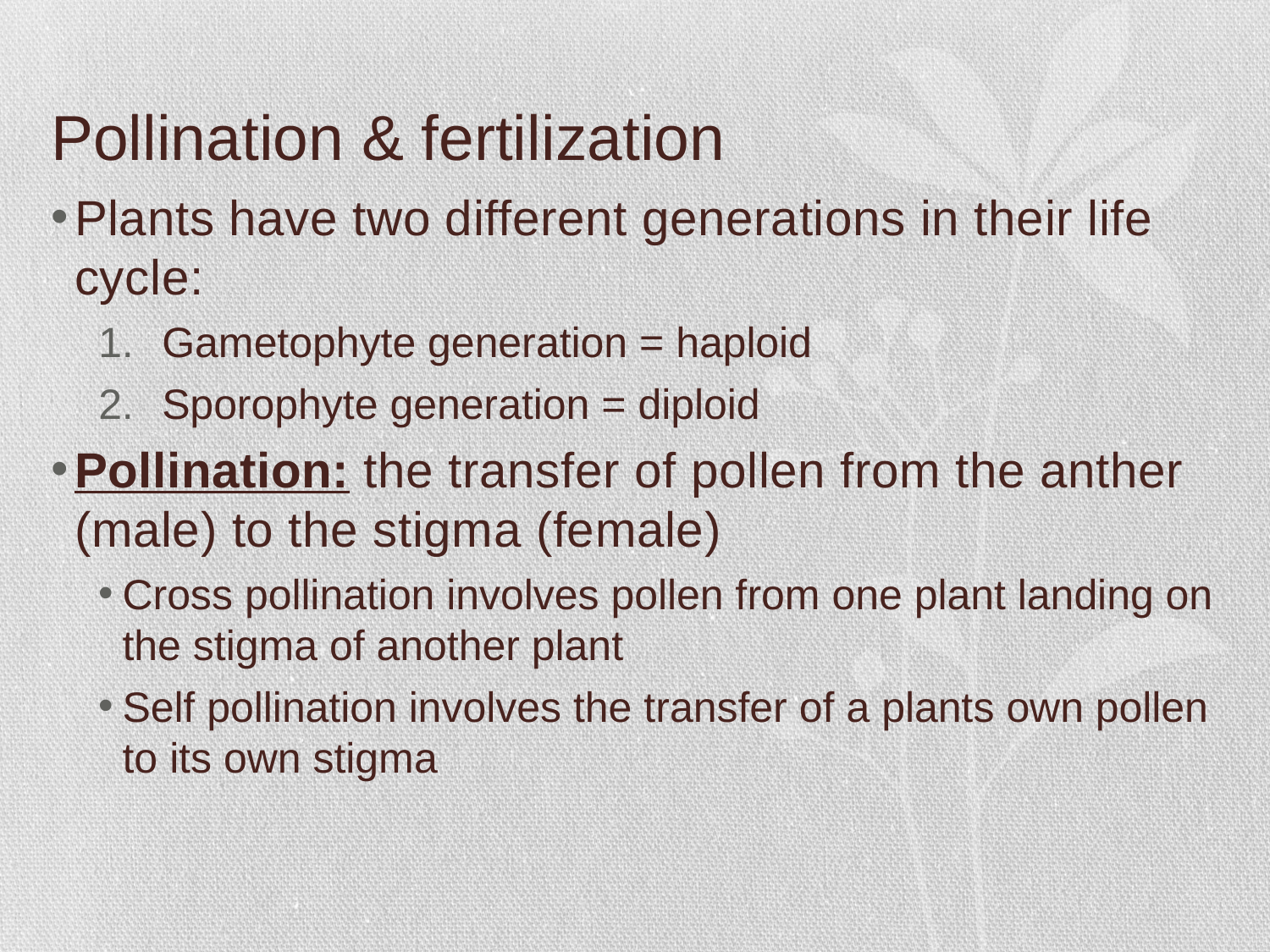

# Pollination & fertilization
Plants have two different generations in their life cycle:
Gametophyte generation = haploid
Sporophyte generation = diploid
Pollination: the transfer of pollen from the anther (male) to the stigma (female)
Cross pollination involves pollen from one plant landing on the stigma of another plant
Self pollination involves the transfer of a plants own pollen to its own stigma